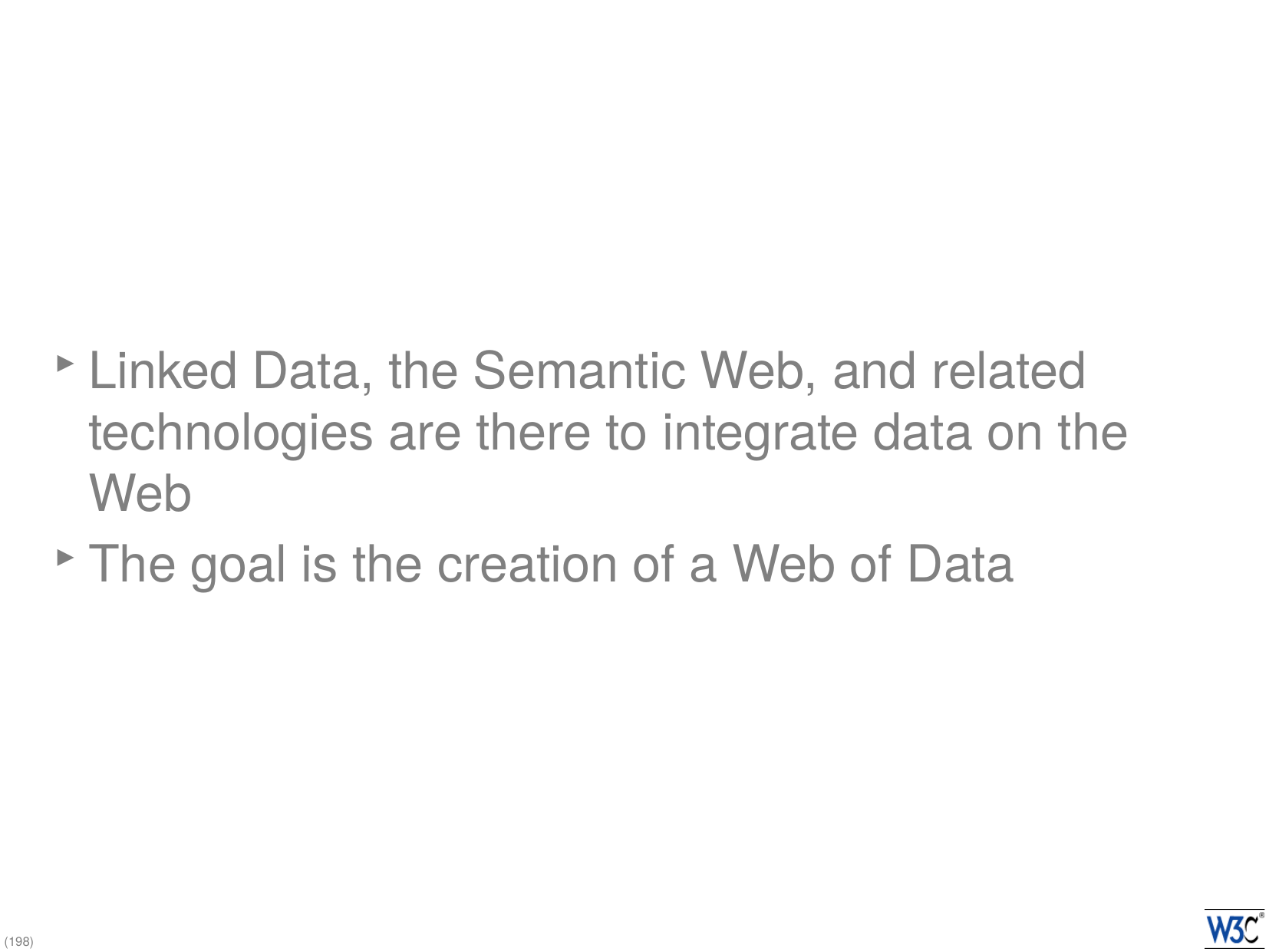

Linked Data, the Semantic Web, and related technologies are there to integrate data on the Web
The goal is the creation of a Web of Data